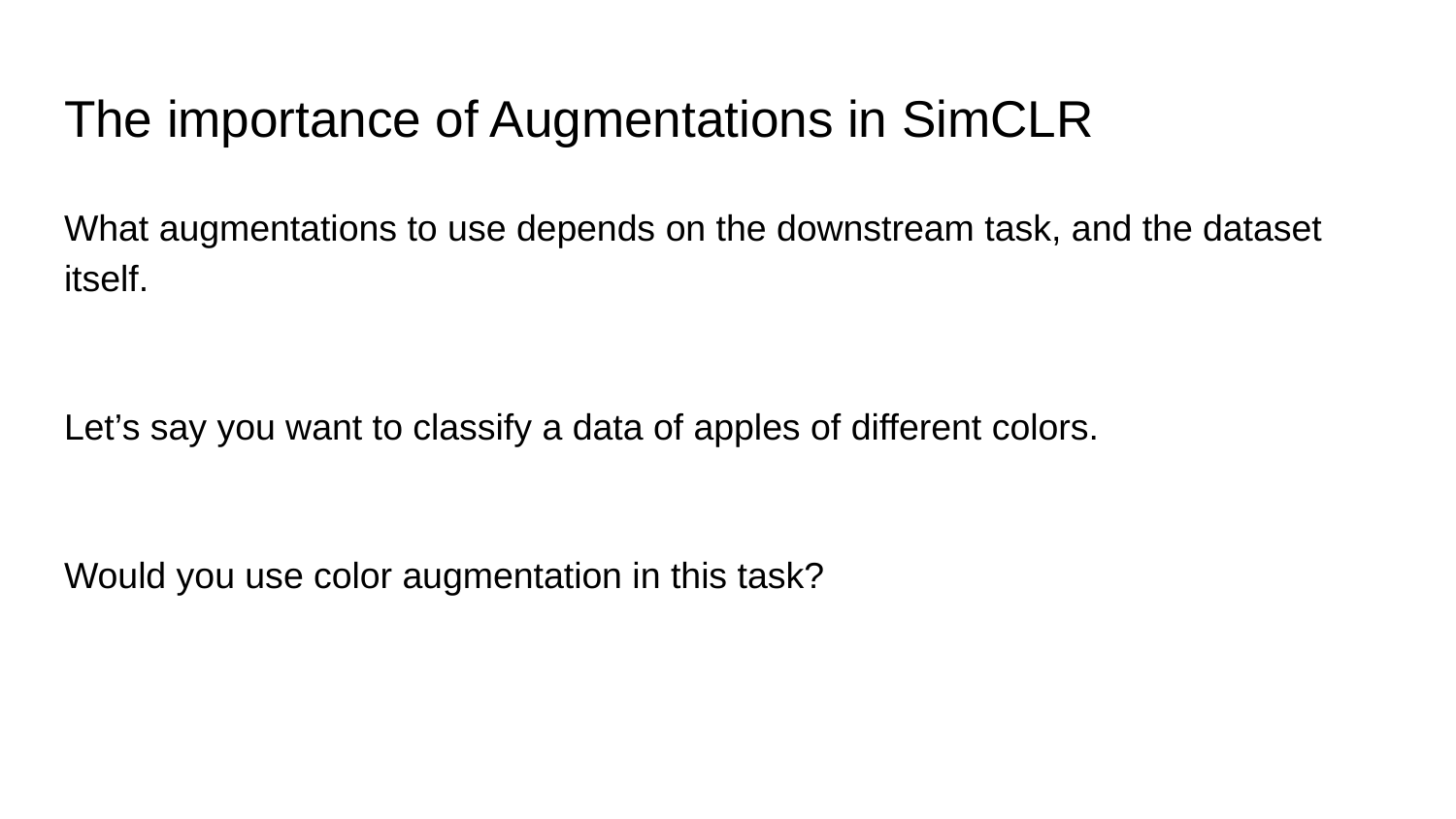

# The importance of Augmentations in SimCLR
What augmentations to use depends on the downstream task, and the dataset itself.

Let’s say you want to classify a data of apples of different colors.

Would you use color augmentation in this task?